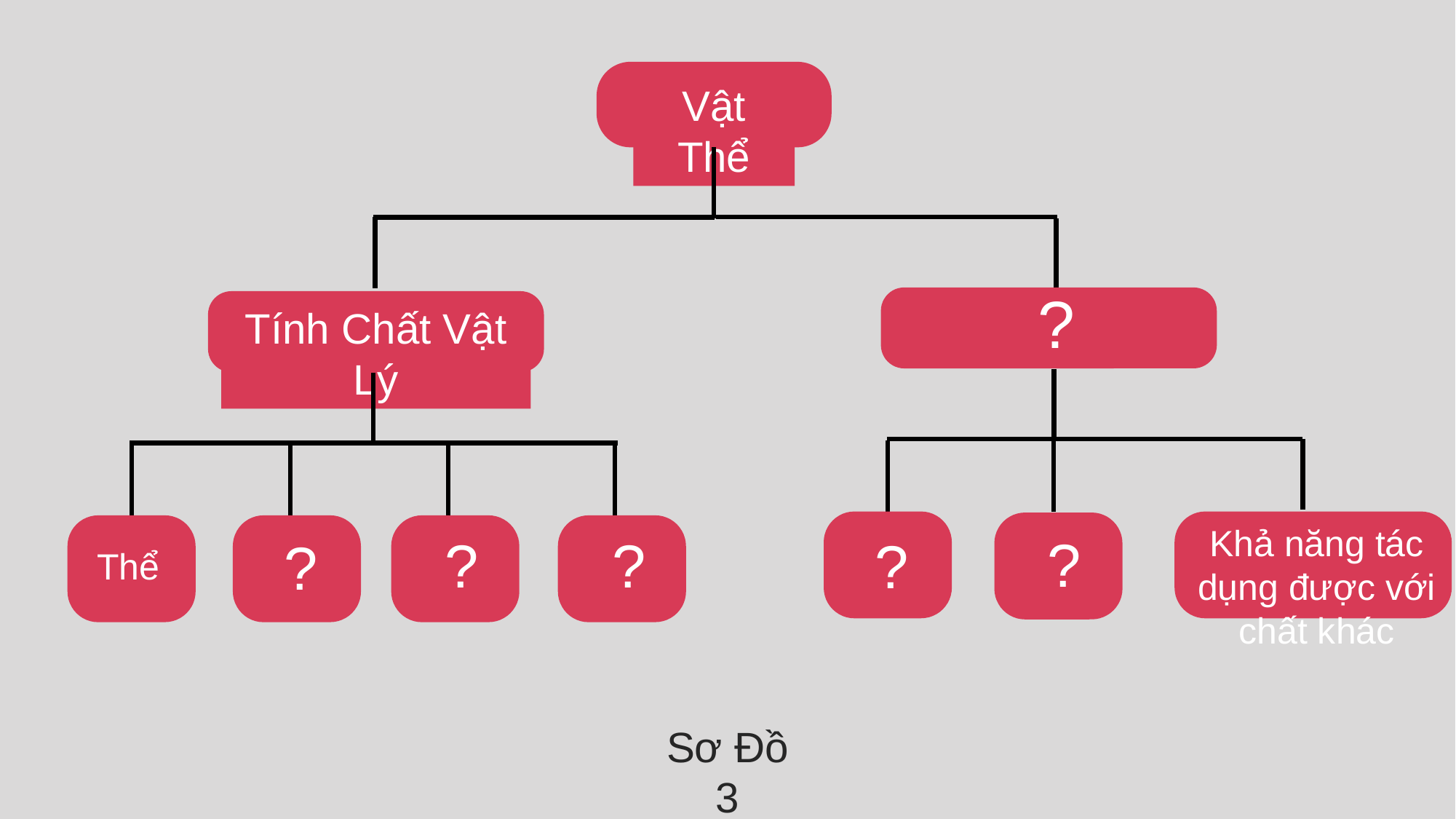

Vật Thể
?

Tính Chất Vật Lý

?

?

Thể

?
?

?
Khả năng tác dụng được với chất khác
Sơ Đồ 3